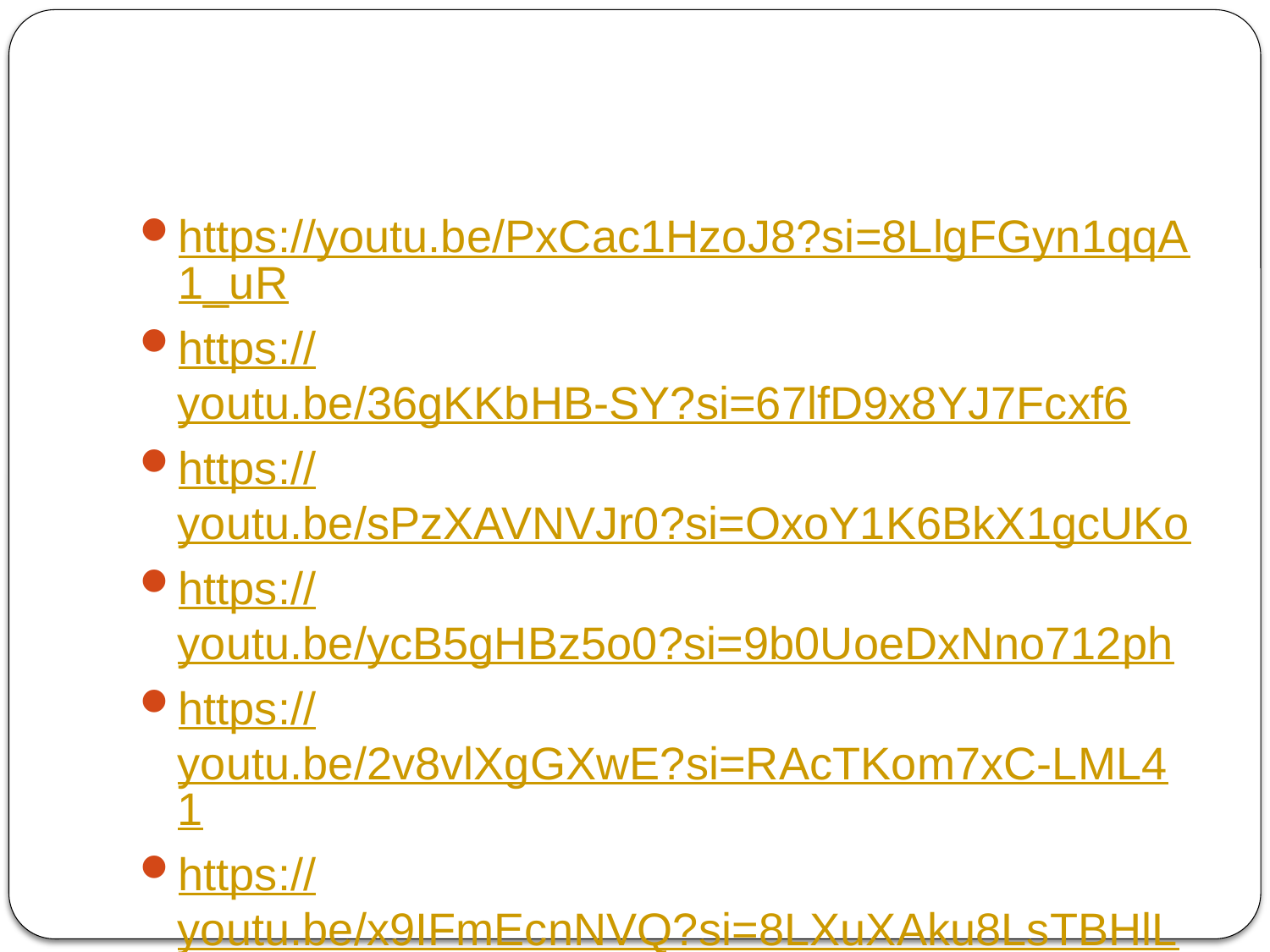

#
https://youtu.be/PxCac1HzoJ8?si=8LlgFGyn1qqA1_uR
https://youtu.be/36gKKbHB-SY?si=67lfD9x8YJ7Fcxf6
https://youtu.be/sPzXAVNVJr0?si=OxoY1K6BkX1gcUKo
https://youtu.be/ycB5gHBz5o0?si=9b0UoeDxNno712ph
https://youtu.be/2v8vlXgGXwE?si=RAcTKom7xC-LML41
https://youtu.be/x9IFmEcnNVQ?si=8LXuXAku8LsTBHlL